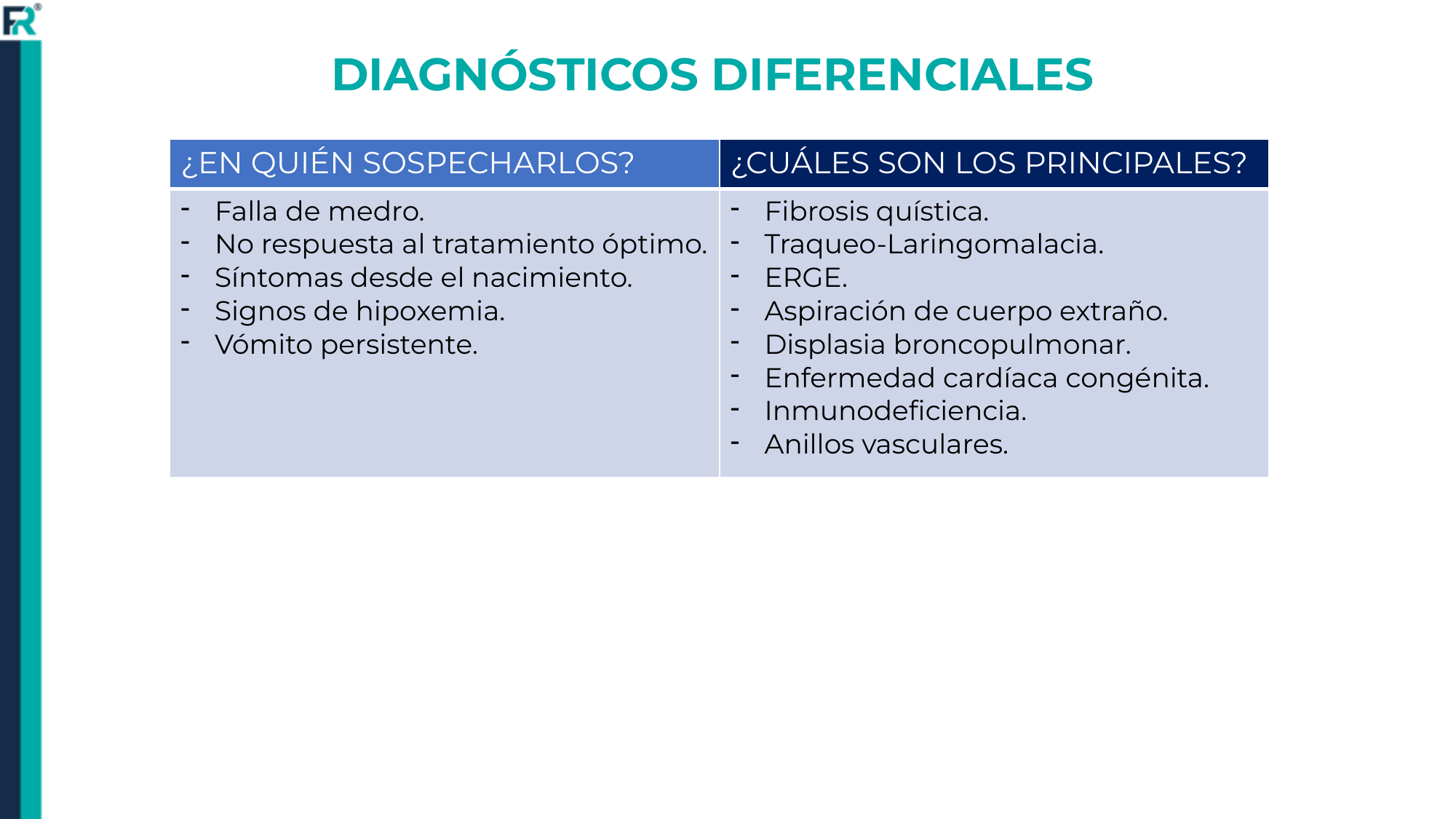

DIAGNÓSTICOS DIFERENCIALES
| ¿EN QUIÉN SOSPECHARLOS? | ¿CUÁLES SON LOS PRINCIPALES? |
| --- | --- |
| Falla de medro. No respuesta al tratamiento óptimo. Síntomas desde el nacimiento. Signos de hipoxemia. Vómito persistente. | Fibrosis quística. Traqueo-Laringomalacia. ERGE. Aspiración de cuerpo extraño. Displasia broncopulmonar. Enfermedad cardíaca congénita. Inmunodeficiencia. Anillos vasculares. |